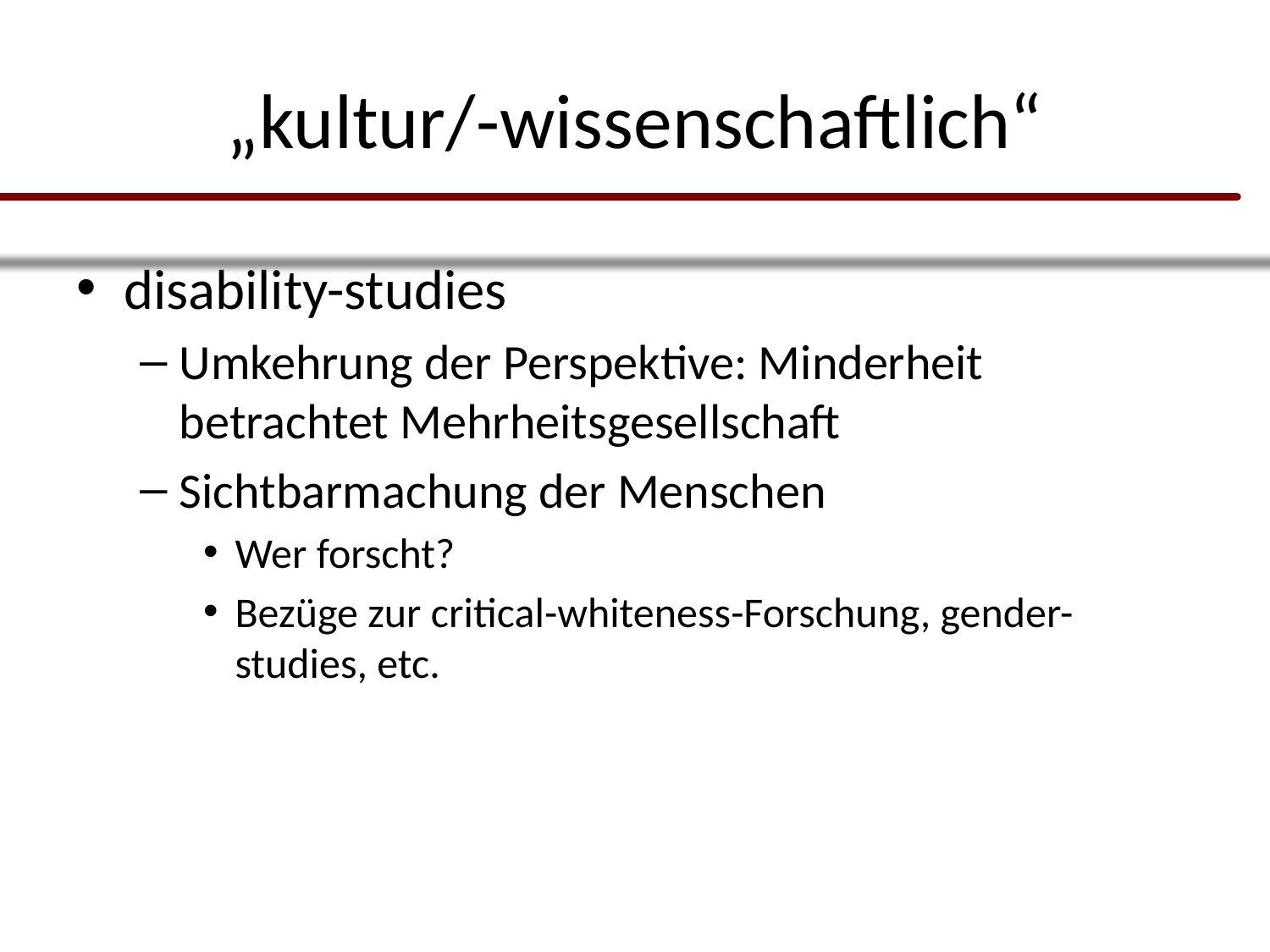

# „kultur/-wissenschaftlich“
disability-studies
Umkehrung der Perspektive: Minderheit betrachtet Mehrheitsgesellschaft
Sichtbarmachung der Menschen
Wer forscht?
Bezüge zur critical-whiteness-Forschung, gender-studies, etc.